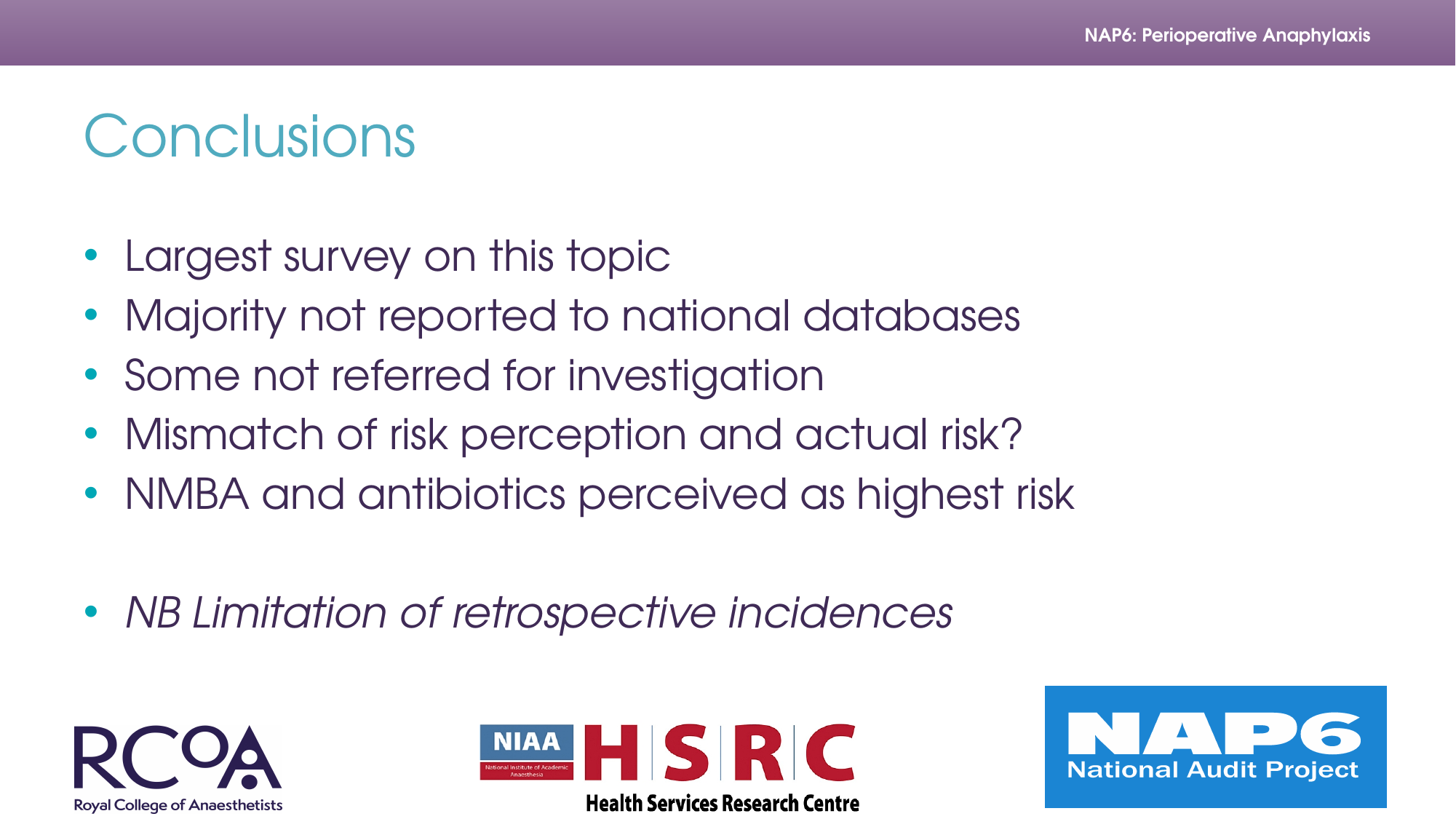

# Conclusions
Largest survey on this topic
Majority not reported to national databases
Some not referred for investigation
Mismatch of risk perception and actual risk?
NMBA and antibiotics perceived as highest risk

NB Limitation of retrospective incidences